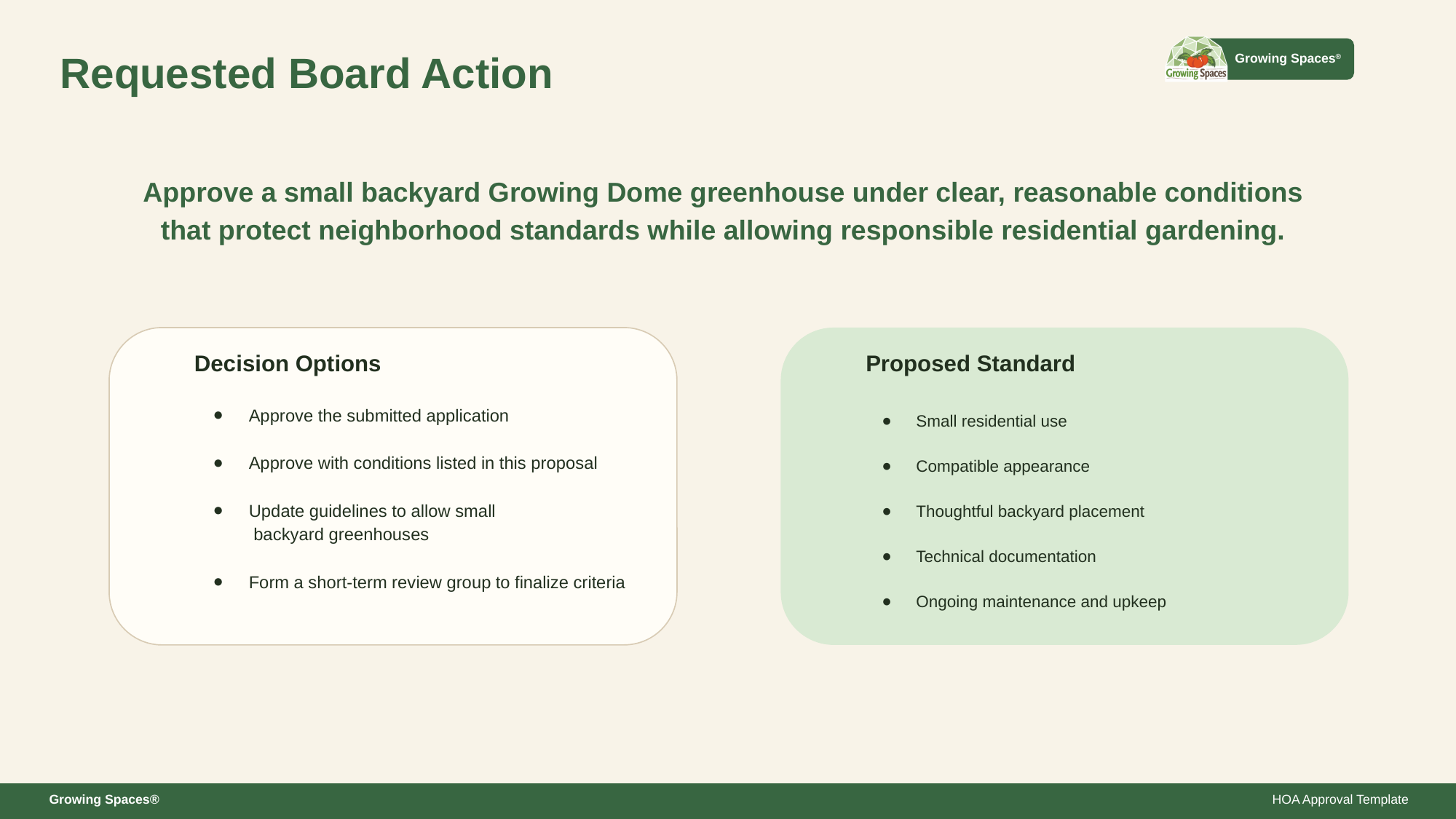

Requested Board Action
Approve a small backyard Growing Dome greenhouse under clear, reasonable conditions that protect neighborhood standards while allowing responsible residential gardening.

Decision Options
Proposed Standard
Approve the submitted application

Approve with conditions listed in this proposal

Update guidelines to allow small
 backyard greenhouses

Form a short-term review group to finalize criteria
Small residential use

Compatible appearance

Thoughtful backyard placement

Technical documentation

Ongoing maintenance and upkeep

Growing Spaces®
HOA Approval Template